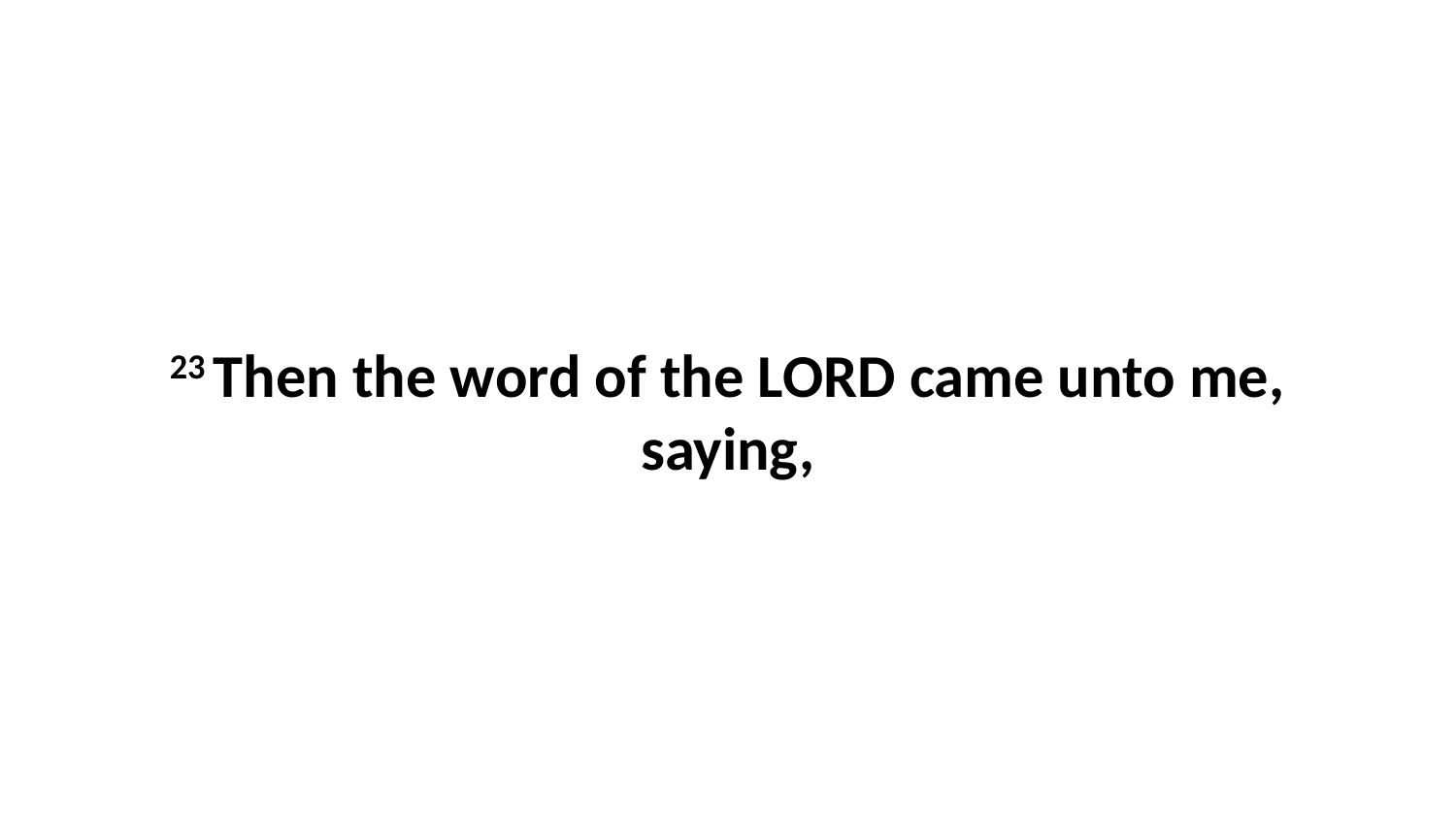

23 Then the word of the LORD came unto me, saying,